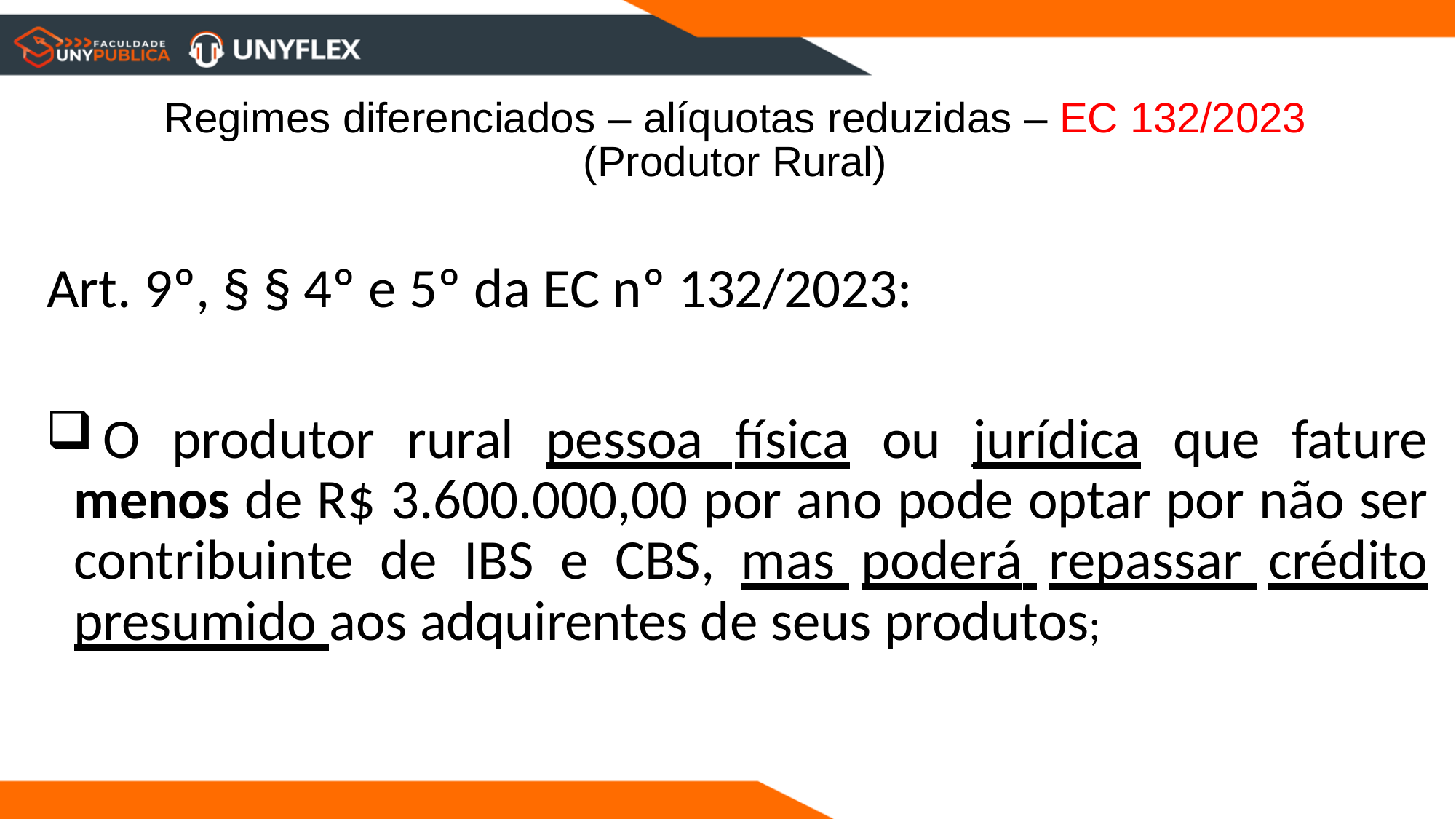

Regimes diferenciados – alíquotas reduzidas – EC 132/2023 (Produtor Rural)
# Art. 9º, § § 4º e 5º da EC nº 132/2023:
	O  produtor  rural  pessoa  física  ou  jurídica  que  fature menos de R$ 3.600.000,00 por ano pode optar por não ser contribuinte de IBS e CBS, mas poderá repassar crédito presumido aos adquirentes de seus produtos;